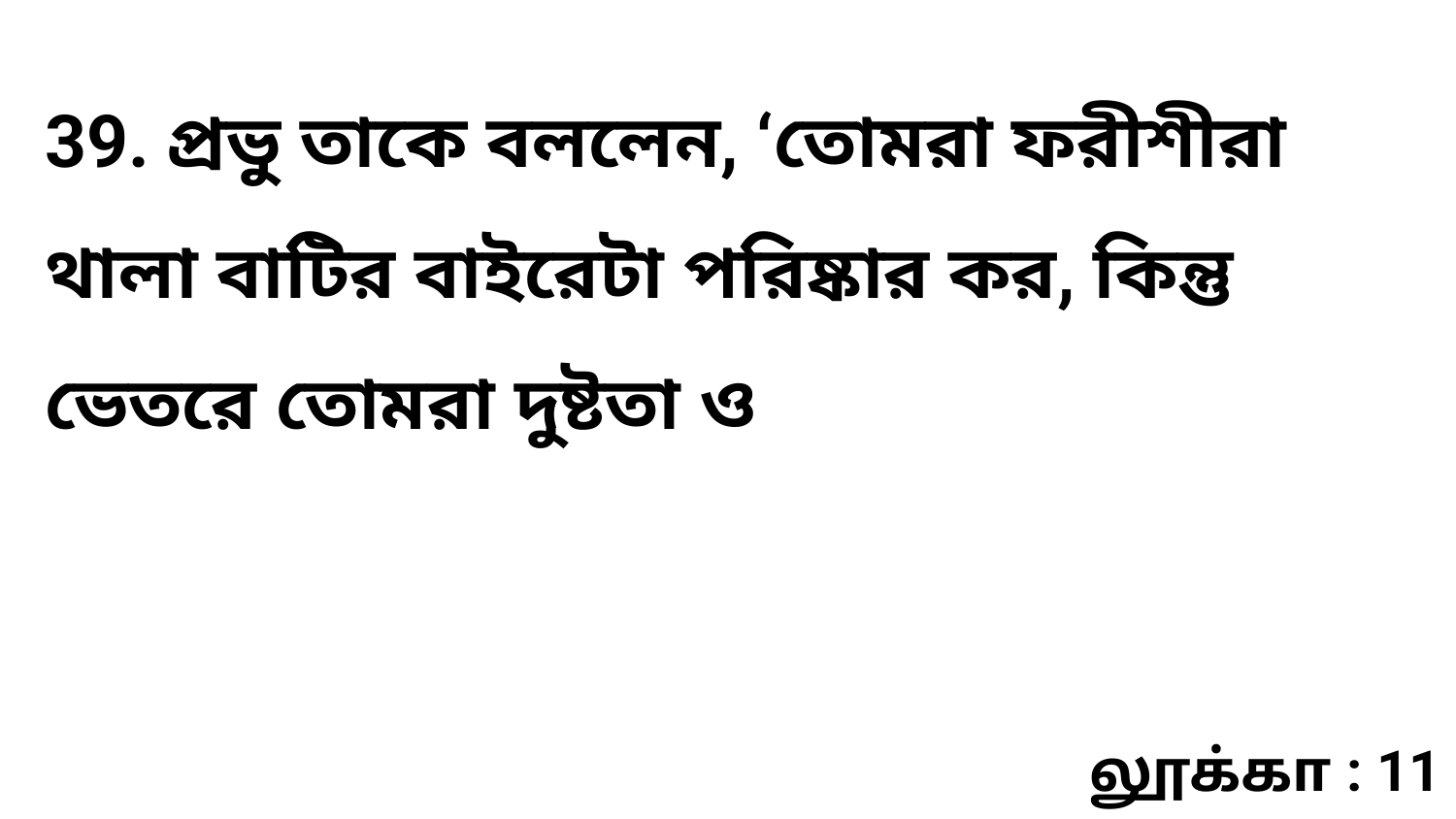

39. প্রভু তাকে বললেন, ‘তোমরা ফরীশীরা থালা বাটির বাইরেটা পরিষ্কার কর, কিন্তু ভেতরে তোমরা দুষ্টতা ও
லூக்கா : 11